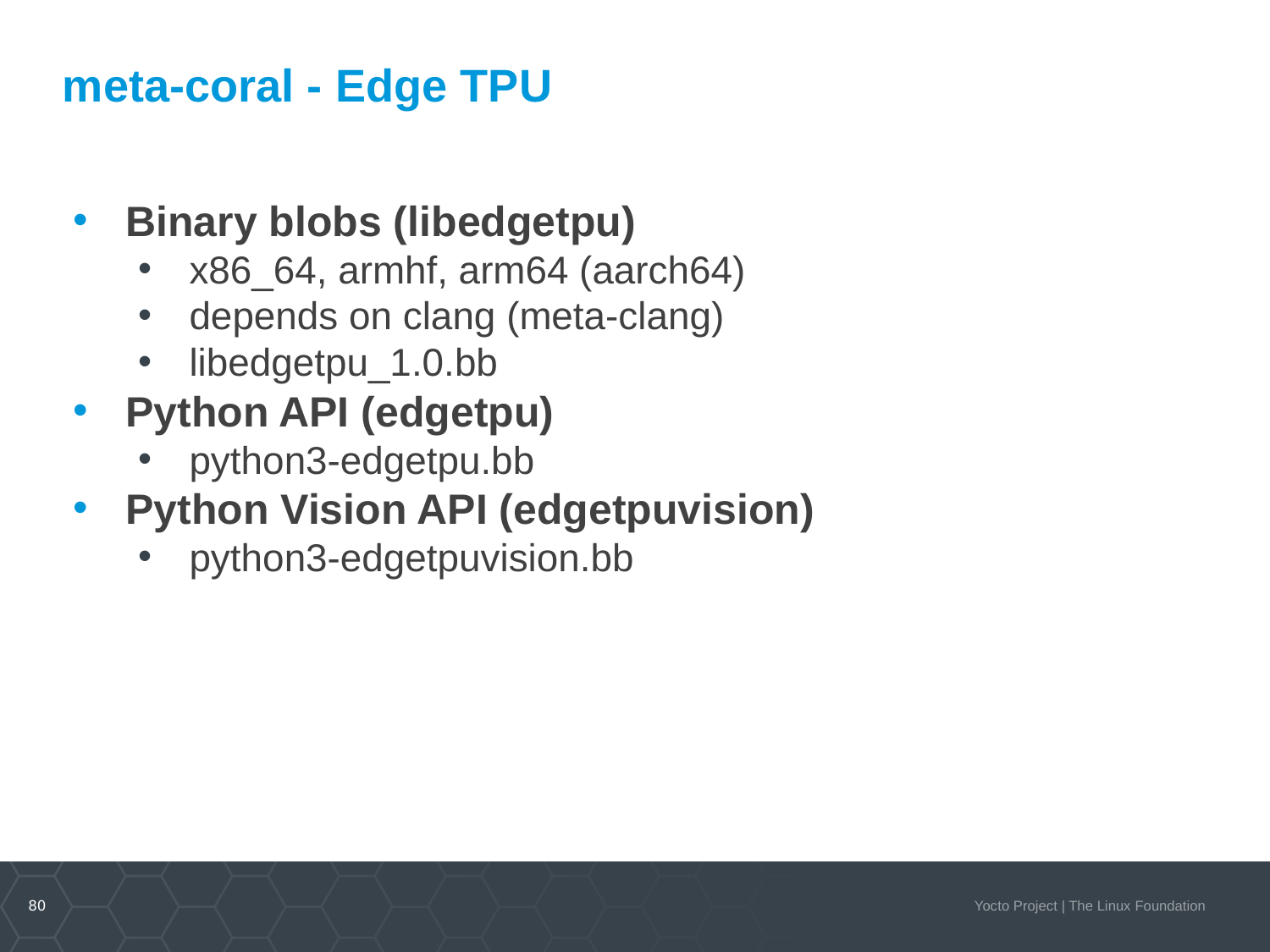

# meta-coral - Edge TPU
Binary blobs (libedgetpu)
x86_64, armhf, arm64 (aarch64)
depends on clang (meta-clang)
libedgetpu_1.0.bb
Python API (edgetpu)
python3-edgetpu.bb
Python Vision API (edgetpuvision)
python3-edgetpuvision.bb